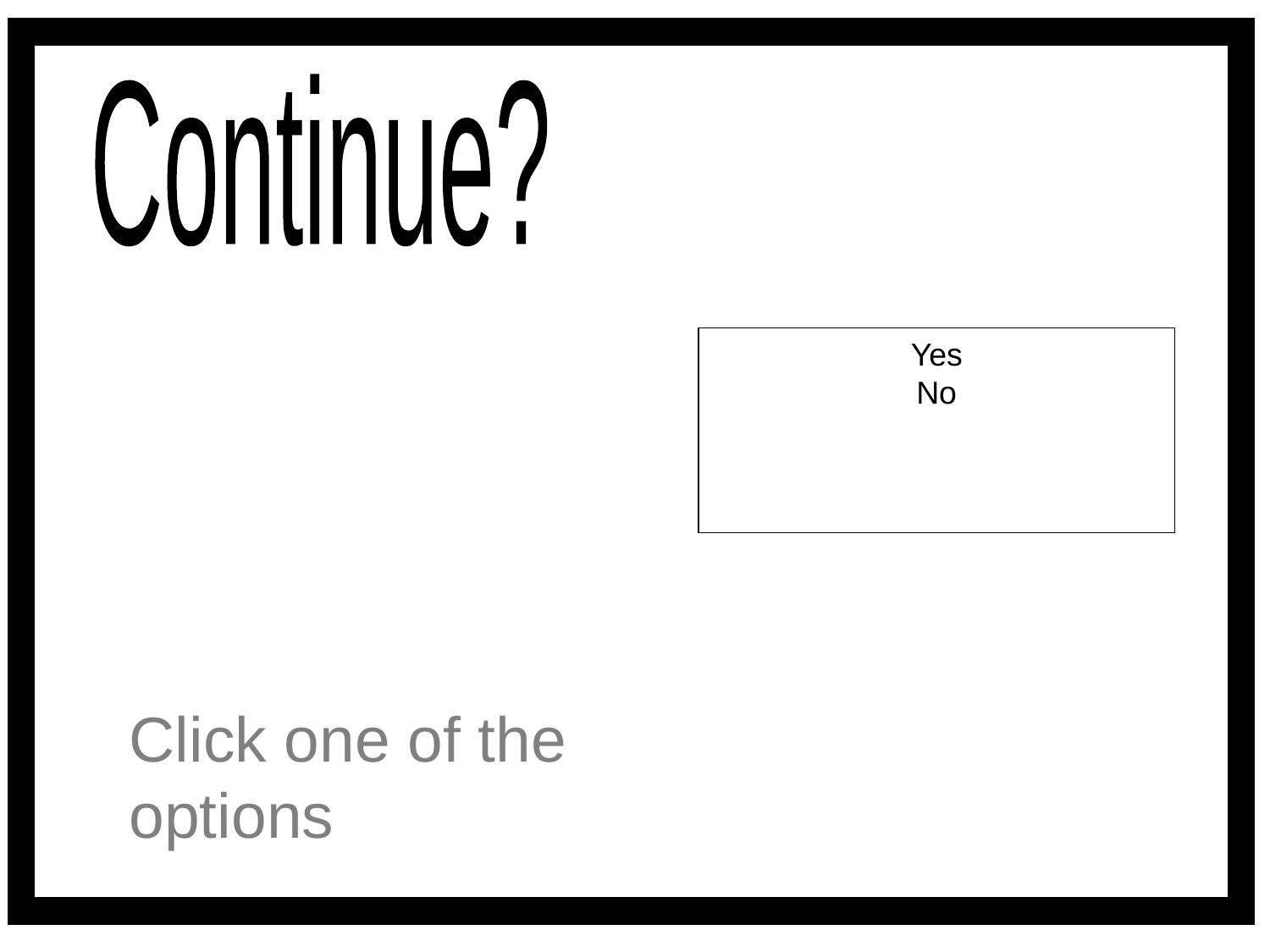

Continue?
Yes
No
# Click one of the options